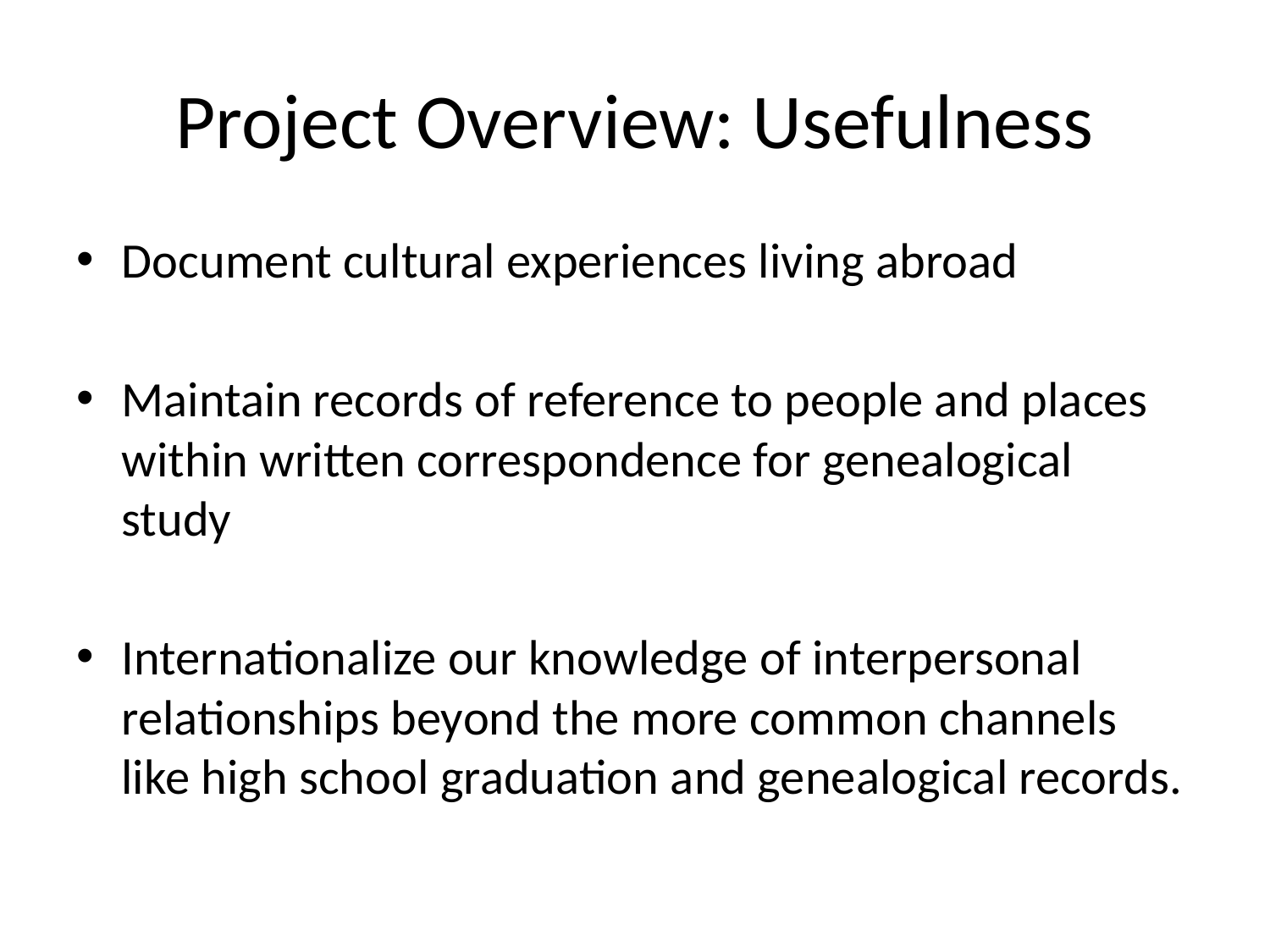

# Project Overview: Usefulness
Document cultural experiences living abroad

Maintain records of reference to people and places within written correspondence for genealogical study

Internationalize our knowledge of interpersonal relationships beyond the more common channels like high school graduation and genealogical records.